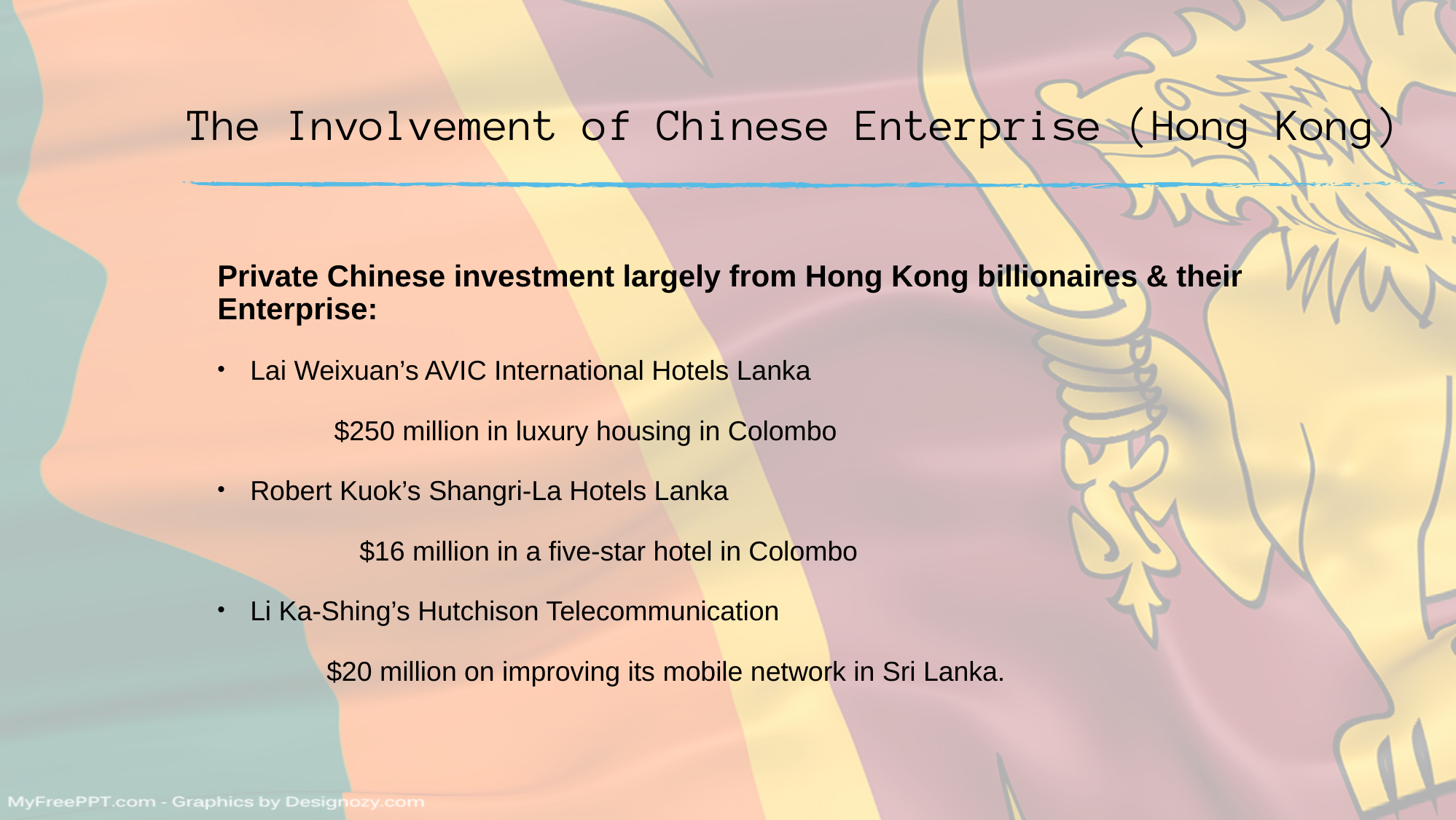

# The Involvement of Chinese Enterprise (Hong Kong)
Private Chinese investment largely from Hong Kong billionaires & their Enterprise:
Lai Weixuan’s AVIC International Hotels Lanka
	 $250 million in luxury housing in Colombo
Robert Kuok’s Shangri-La Hotels Lanka
	$16 million in a five-star hotel in Colombo
Li Ka-Shing’s Hutchison Telecommunication
	$20 million on improving its mobile network in Sri Lanka.